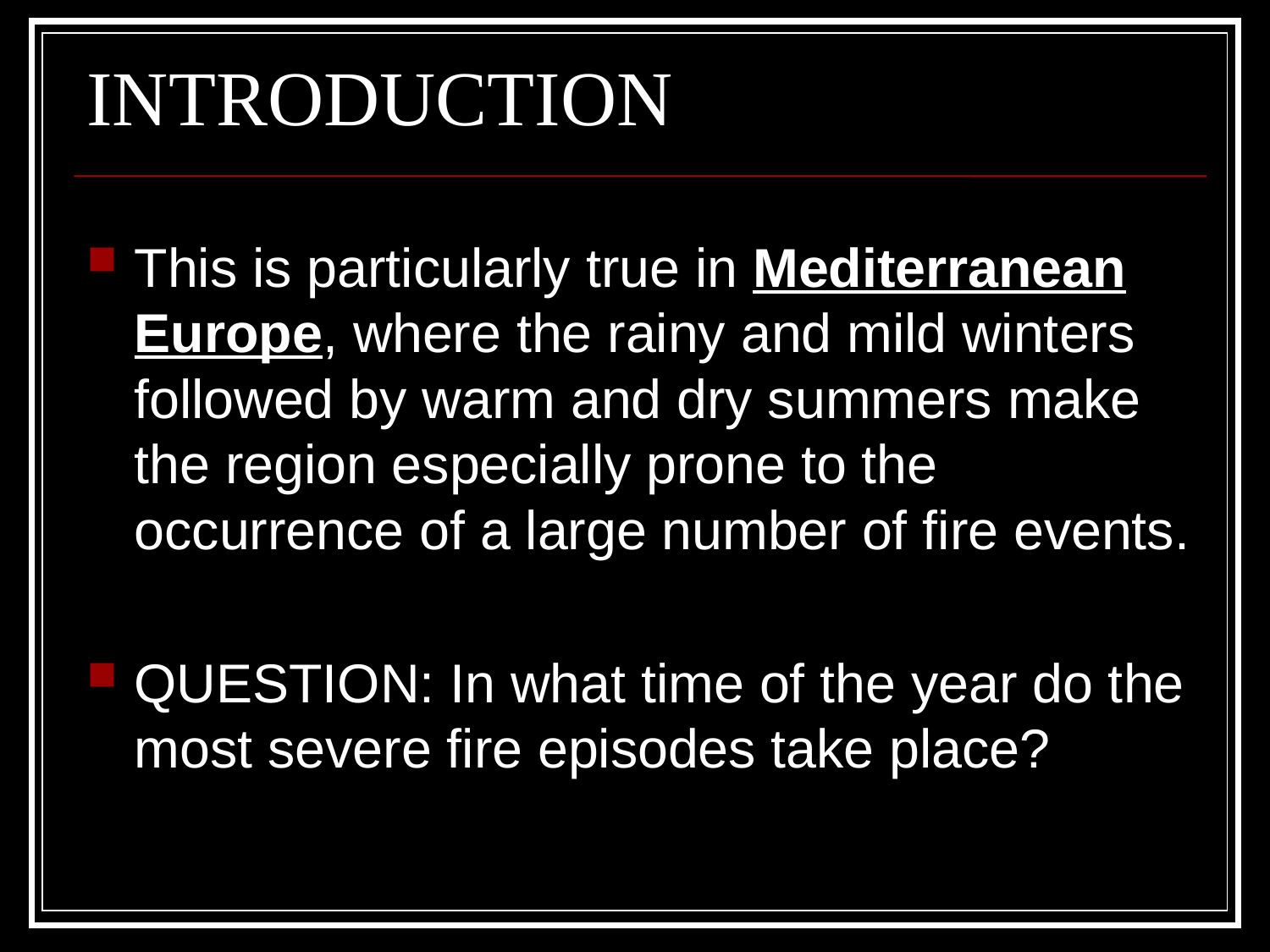

# INTRODUCTION
This is particularly true in Mediterranean Europe, where the rainy and mild winters followed by warm and dry summers make the region especially prone to the occurrence of a large number of fire events.

QUESTION: In what time of the year do the most severe fire episodes take place?